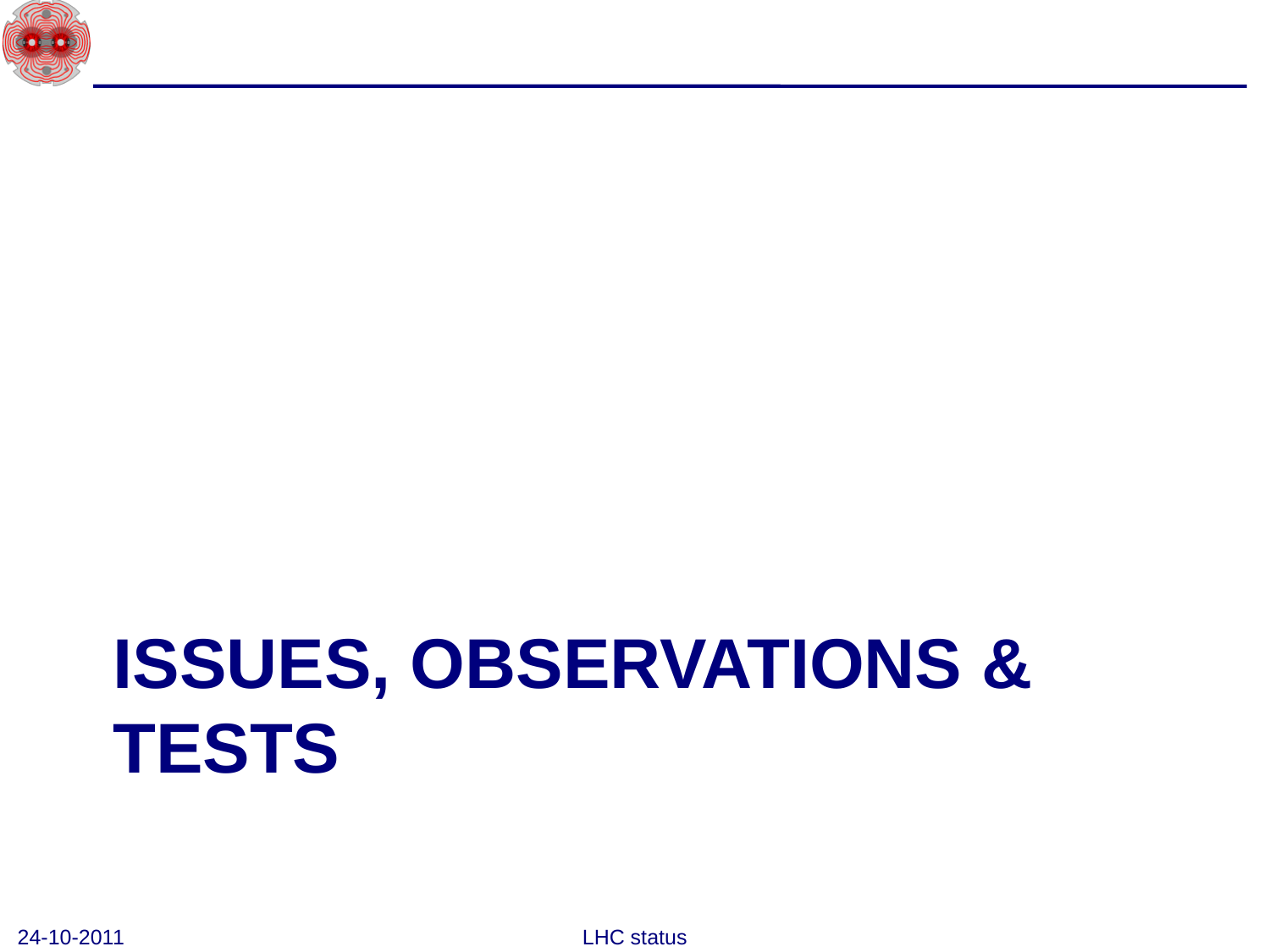

# ISSUEs, OBSERVATIONs & TESTS
24-10-2011
LHC status